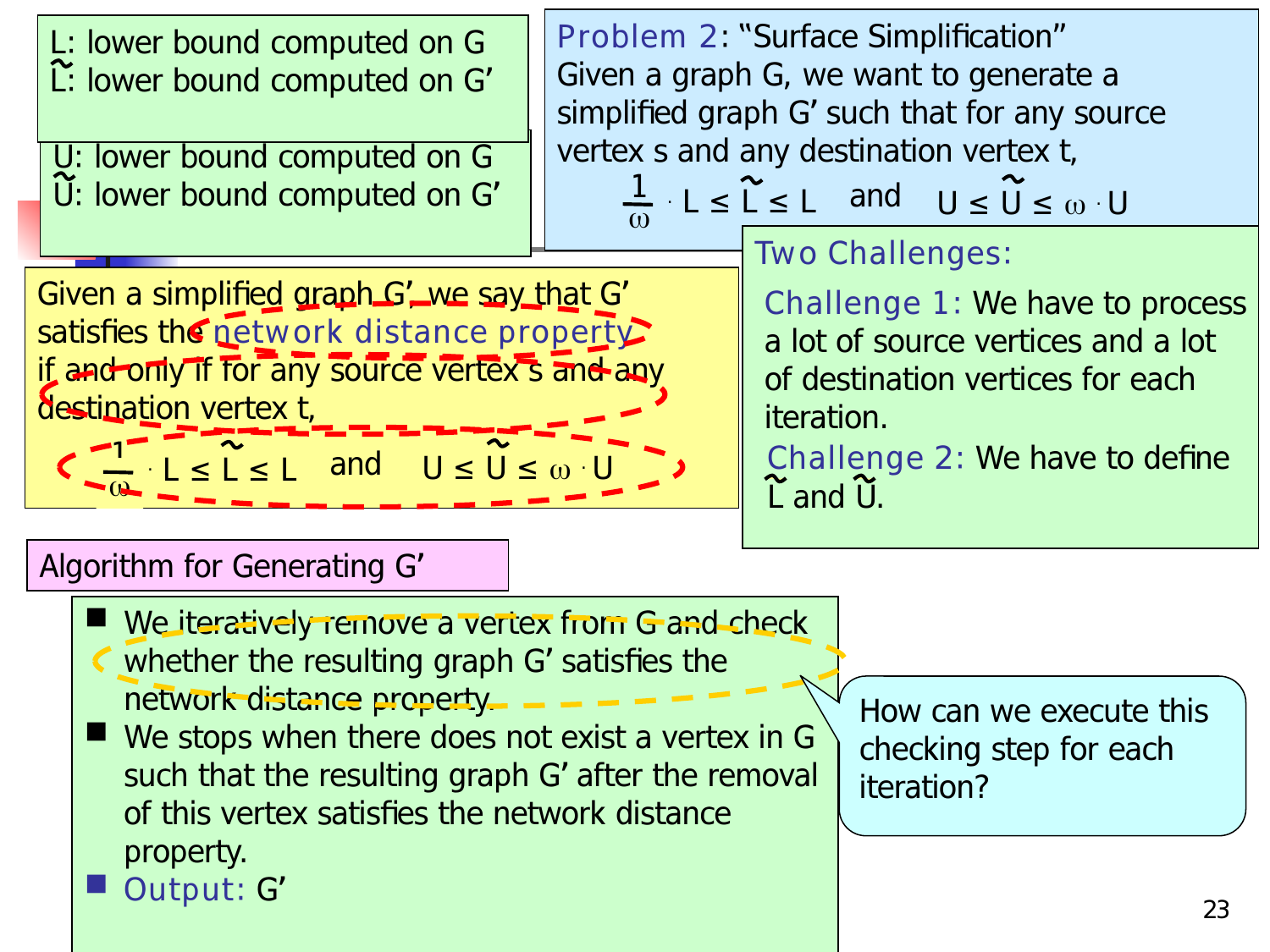

Problem 2: “Surface Simplification”
Given a graph G, we want to generate a simplified graph G’ such that for any source vertex s and any destination vertex t,

1
ω
. L ≤ L ≤ L

and

U ≤ U ≤ ω . U
L: lower bound computed on G
L: lower bound computed on G’

# 3. Surface Simplification
U: lower bound computed on G
U: lower bound computed on G’

Two Challenges:

Given a simplified graph G’, we say that G’ satisfies the network distance property
if and only if for any source vertex s and any destination vertex t,

1
ω

. L ≤ L ≤ L
and

U ≤ U ≤ ω . U
Challenge 1: We have to process
a lot of source vertices and a lot
of destination vertices for each
iteration.

Challenge 2: We have to define
L and U.

Algorithm for Generating G’
We iteratively remove a vertex from G and check whether the resulting graph G’ satisfies the network distance property.
We stops when there does not exist a vertex in G such that the resulting graph G’ after the removal of this vertex satisfies the network distance property.
Output: G’

How can we execute this checking step for each
iteration?
23